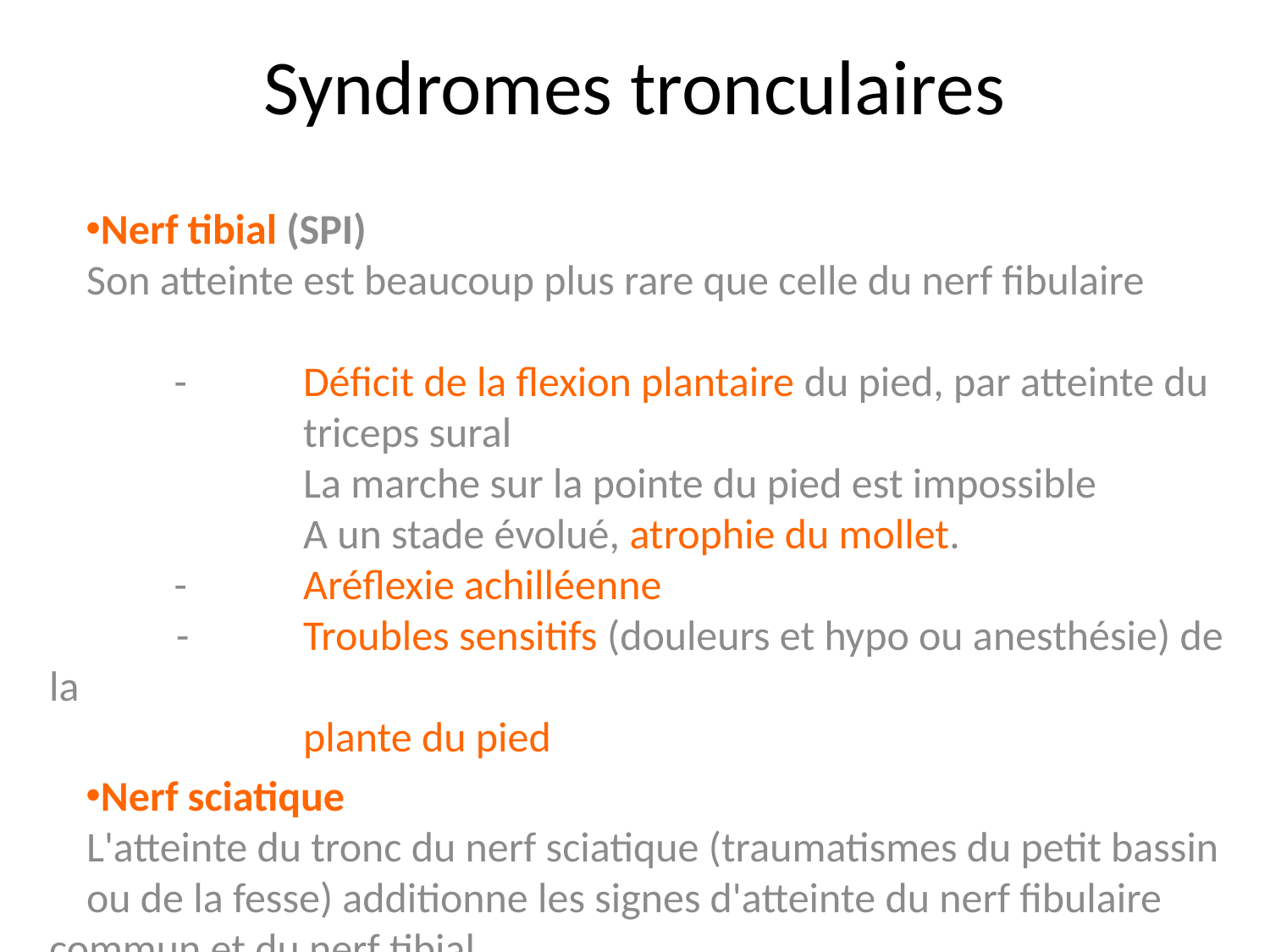

# Syndromes tronculaires
Nerf tibial (SPI)
	Son atteinte est beaucoup plus rare que celle du nerf fibulaire
		-	Déficit de la flexion plantaire du pied, par atteinte du
				triceps sural
				La marche sur la pointe du pied est impossible
				A un stade évolué, atrophie du mollet.
		-	Aréflexie achilléenne
			-	Troubles sensitifs (douleurs et hypo ou anesthésie) de la
				plante du pied
Nerf sciatique
	L'atteinte du tronc du nerf sciatique (traumatismes du petit bassin 	ou de la fesse) additionne les signes d'atteinte du nerf fibulaire 	commun et du nerf tibial